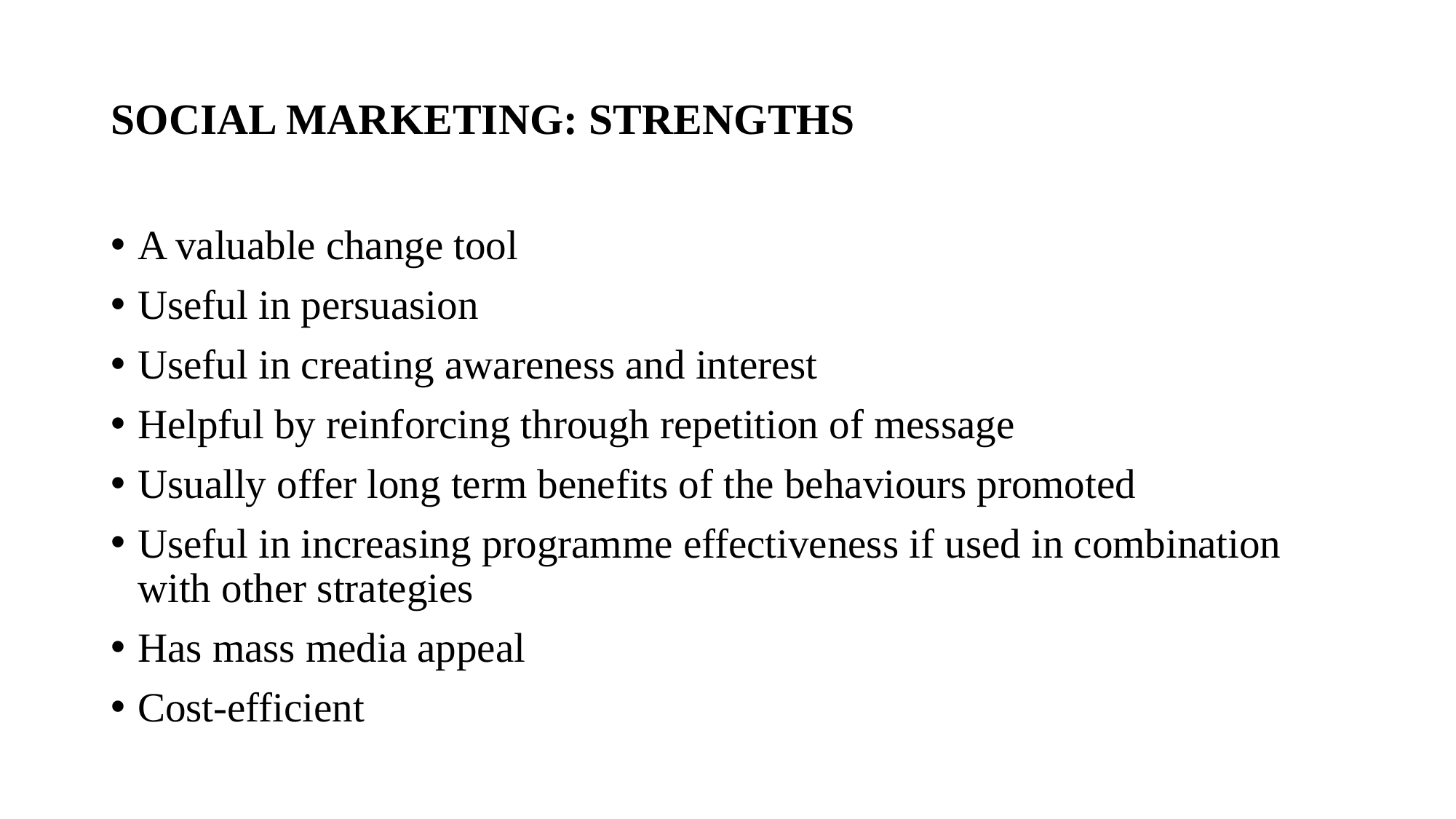

# SOCIAL MARKETING: STRENGTHS
A valuable change tool
Useful in persuasion
Useful in creating awareness and interest
Helpful by reinforcing through repetition of message
Usually offer long term benefits of the behaviours promoted
Useful in increasing programme effectiveness if used in combination with other strategies
Has mass media appeal
Cost-efficient